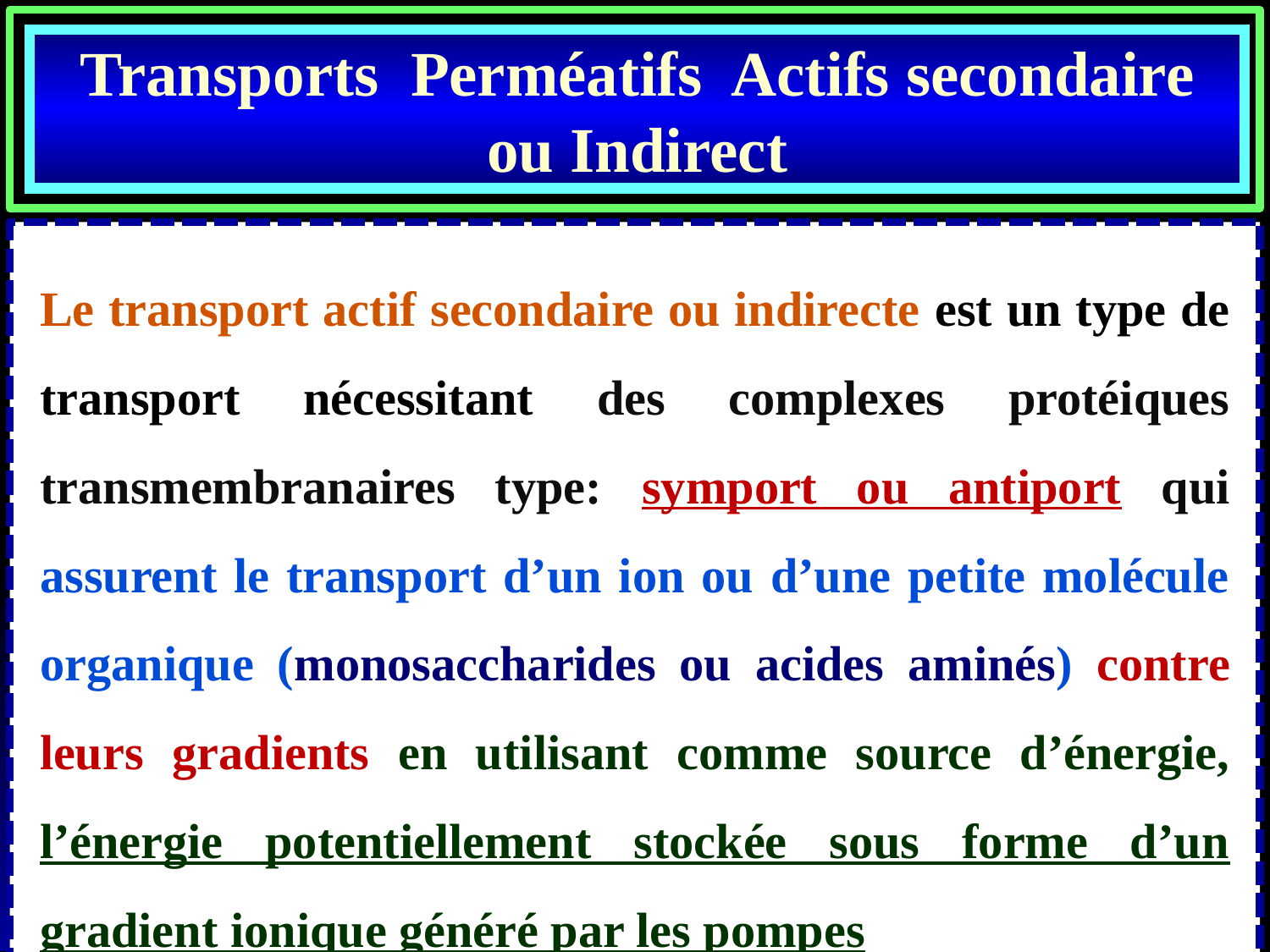

Transports  Perméatifs  Actifs secondaire ou Indirect
Le transport actif secondaire ou indirecte est un type de transport nécessitant des complexes protéiques transmembranaires type: symport ou antiport qui assurent le transport d’un ion ou d’une petite molécule organique (monosaccharides ou acides aminés) contre leurs gradients en utilisant comme source d’énergie, l’énergie potentiellement stockée sous forme d’un gradient ionique généré par les pompes
84